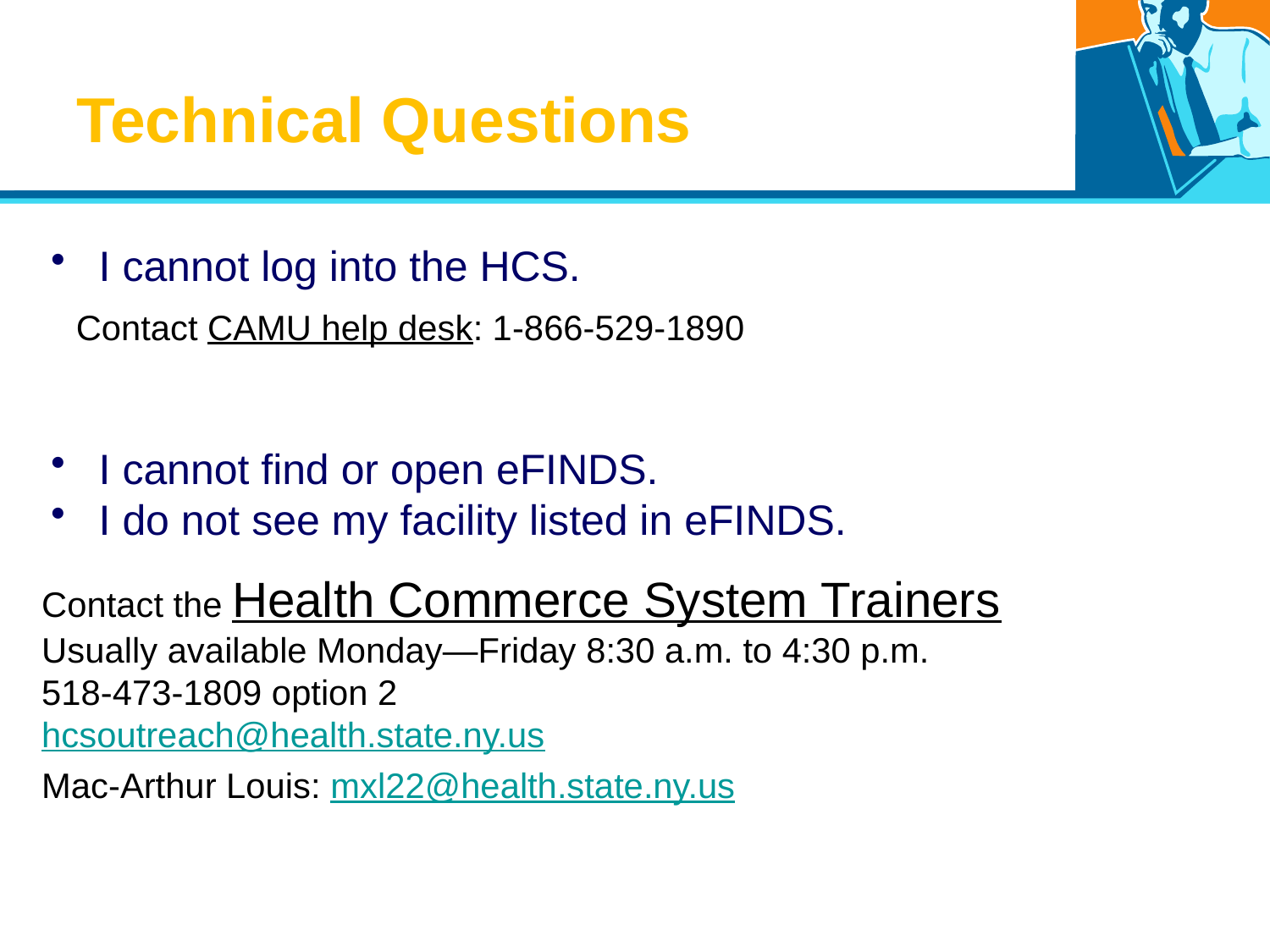

# Technical Questions
I cannot log into the HCS.

I cannot find or open eFINDS.
I do not see my facility listed in eFINDS.

Contact CAMU help desk: 1-866-529-1890
Contact the Health Commerce System Trainers
Usually available Monday—Friday 8:30 a.m. to 4:30 p.m.
518-473-1809 option 2
hcsoutreach@health.state.ny.us
Mac-Arthur Louis: mxl22@health.state.ny.us